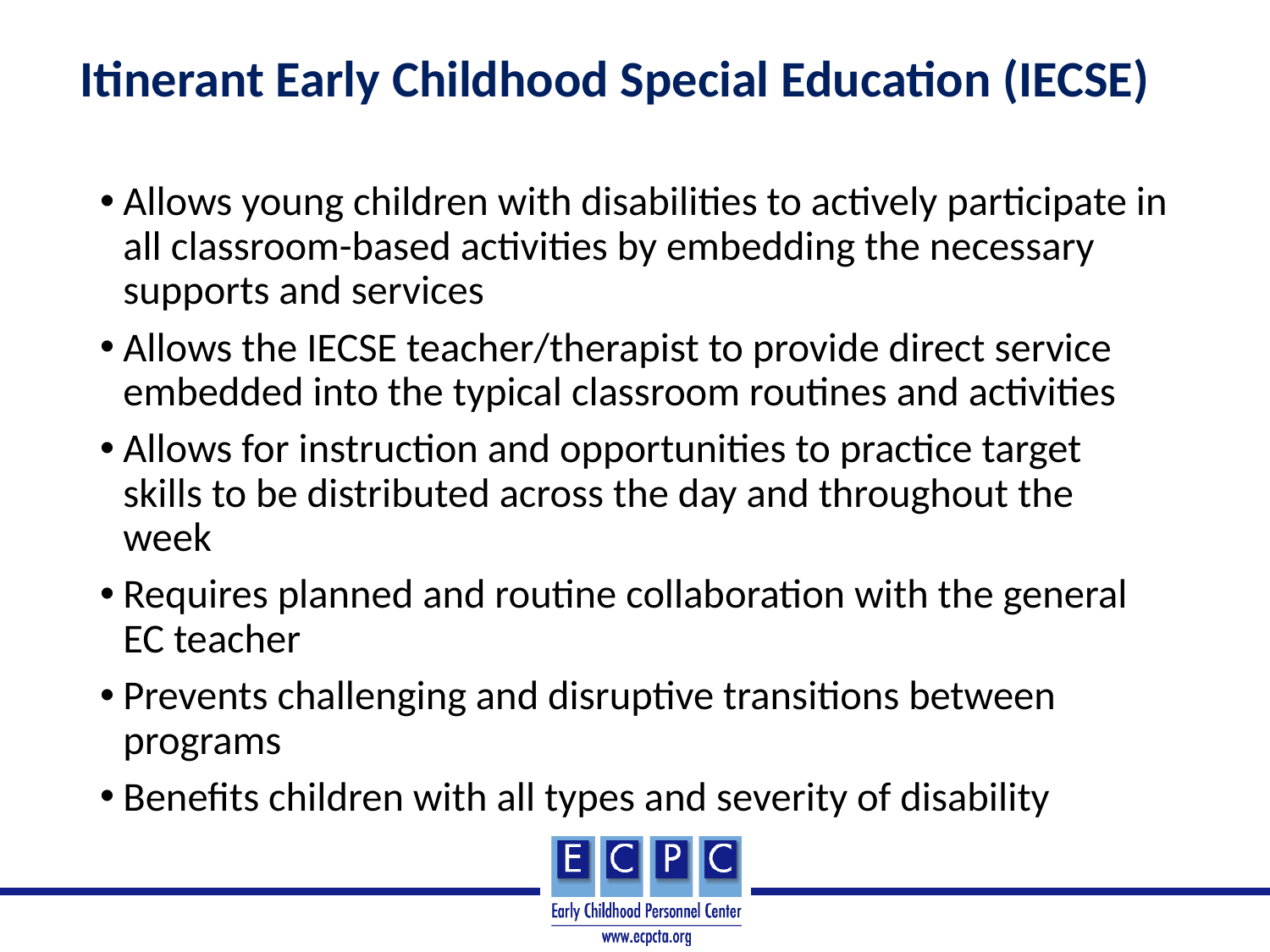

# Itinerant Early Childhood Special Education (IECSE)
Allows young children with disabilities to actively participate in all classroom-based activities by embedding the necessary supports and services
Allows the IECSE teacher/therapist to provide direct service embedded into the typical classroom routines and activities
Allows for instruction and opportunities to practice target skills to be distributed across the day and throughout the week
Requires planned and routine collaboration with the general EC teacher
Prevents challenging and disruptive transitions between programs
Benefits children with all types and severity of disability